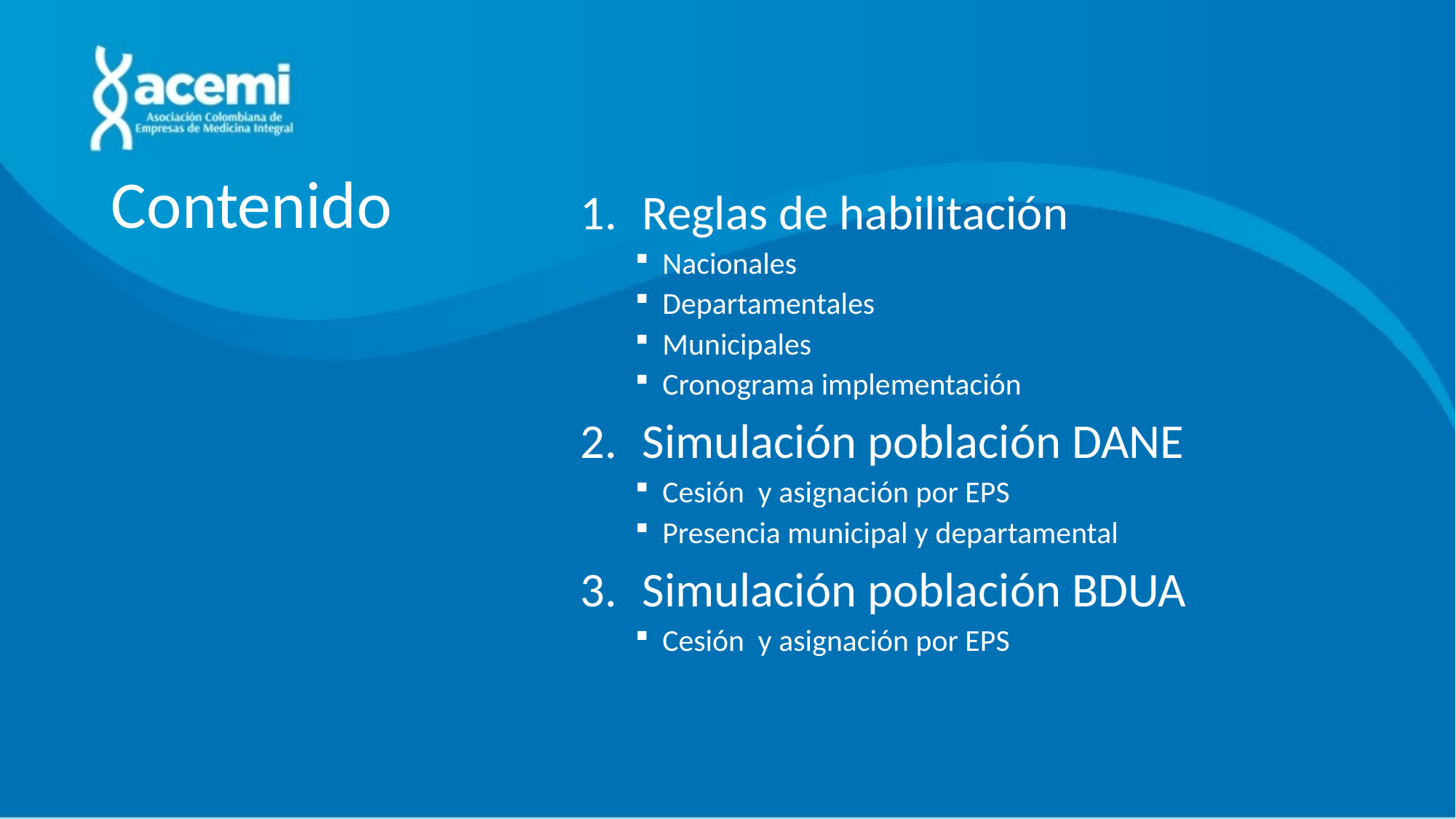

# Contenido
Reglas de habilitación
Nacionales
Departamentales
Municipales
Cronograma implementación
Simulación población DANE
Cesión  y asignación por EPS
Presencia municipal y departamental
Simulación población BDUA
Cesión  y asignación por EPS